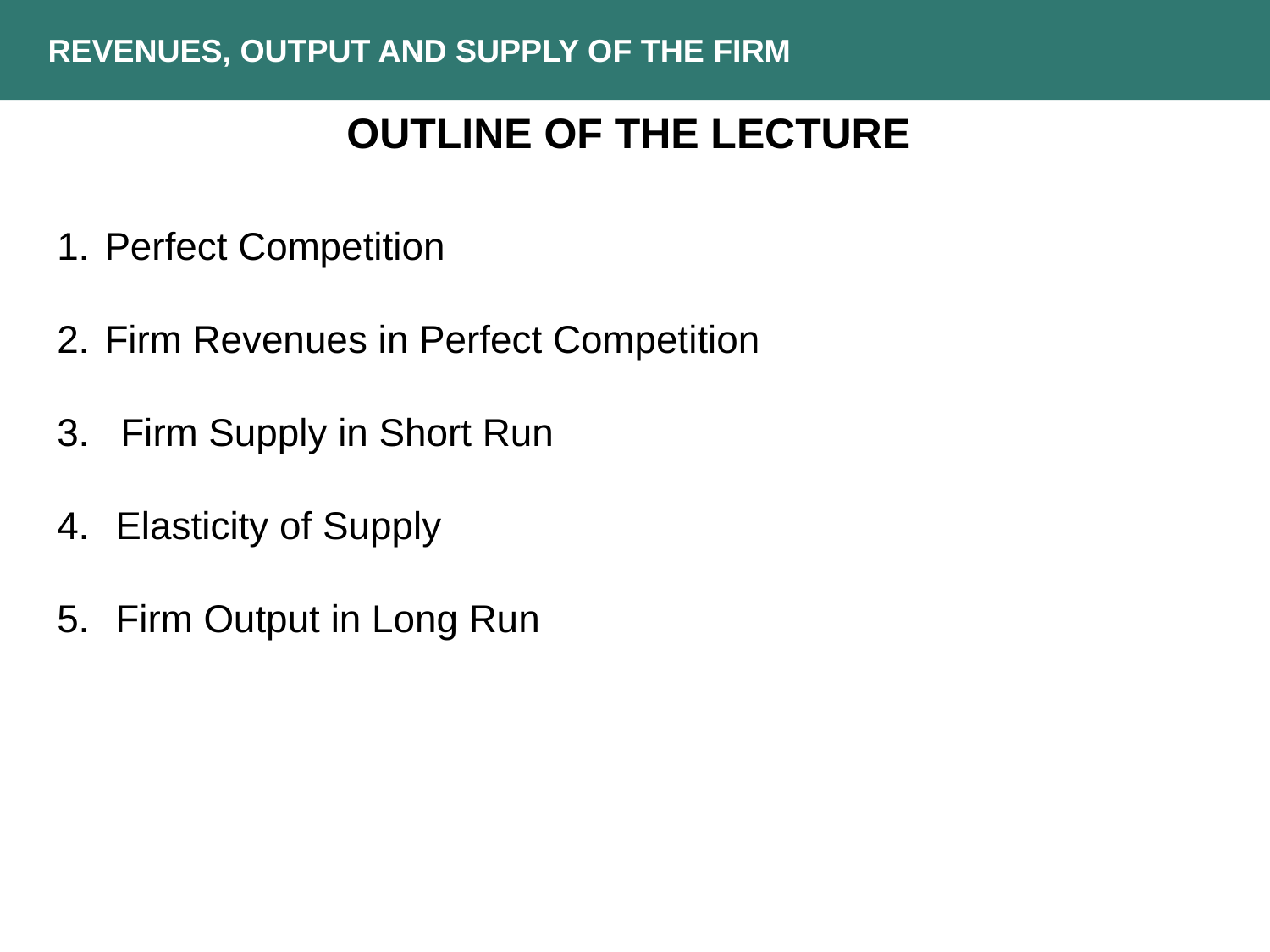

REVENUES, OUTPUT AND SUPPLY OF THE FIRM
Outline of the lecture
Perfect Competition

Firm Revenues in Perfect Competition

Firm Supply in Short Run

 Elasticity of Supply

 Firm Output in Long Run